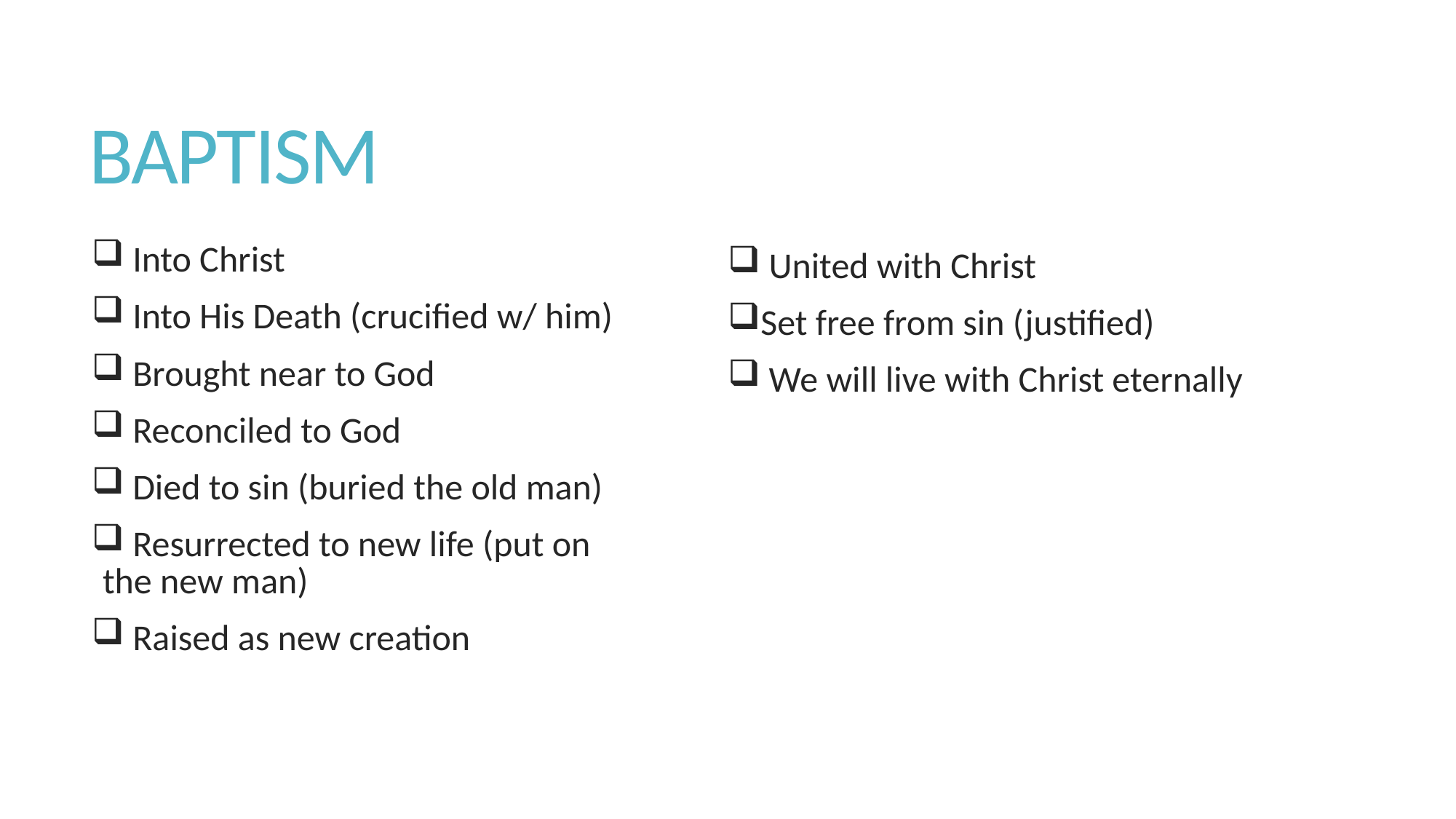

# BAPTISM
 Into Christ
 Into His Death (crucified w/ him)
 Brought near to God
 Reconciled to God
 Died to sin (buried the old man)
 Resurrected to new life (put on the new man)
 Raised as new creation

 United with Christ
Set free from sin (justified)
 We will live with Christ eternally